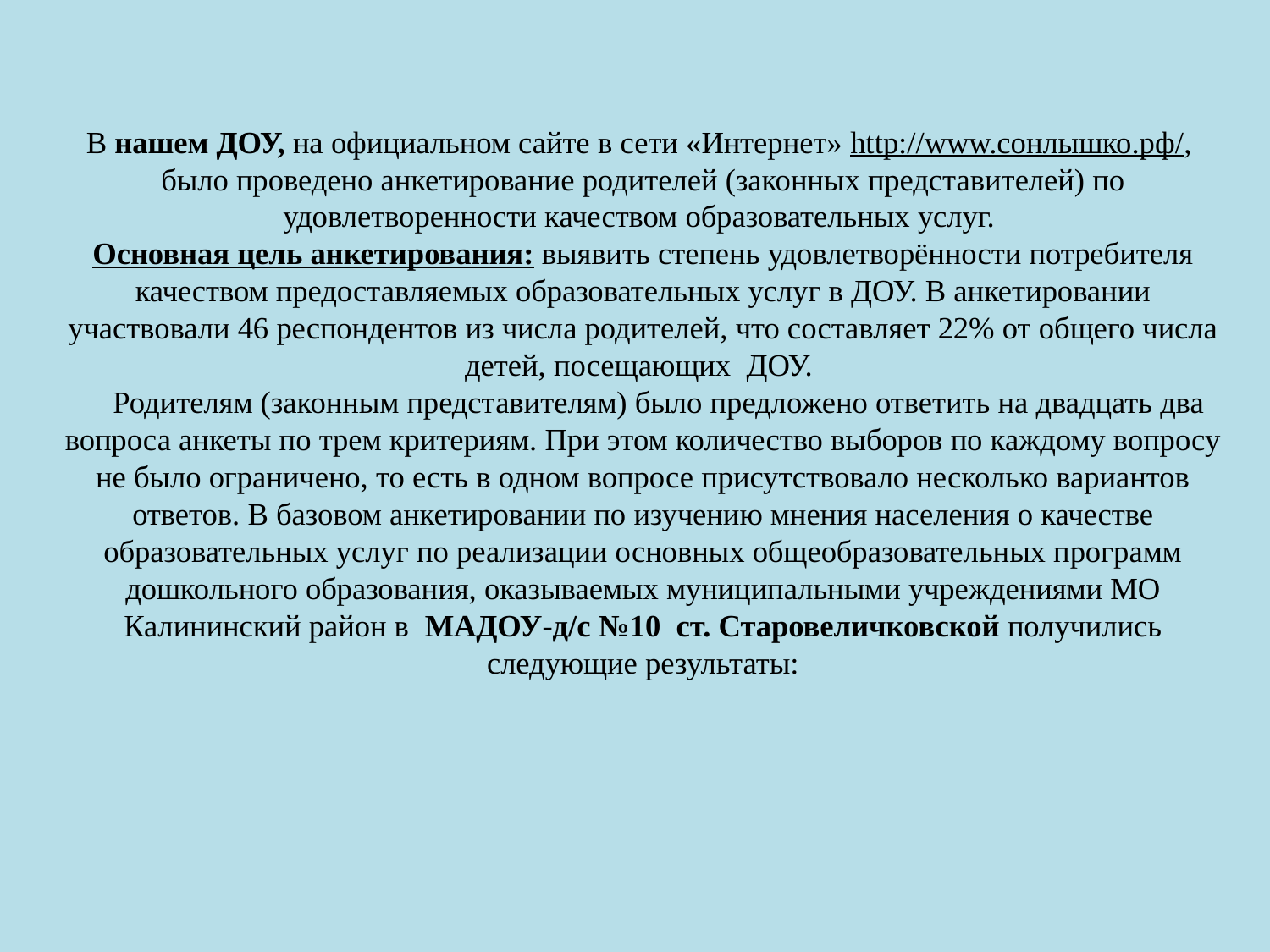

# В нашем ДОУ, на официальном сайте в сети «Интернет» http://www.сонлышко.рф/,  было проведено анкетирование родителей (законных представителей) по удовлетворенности качеством образовательных услуг. Основная цель анкетирования: выявить степень удовлетворённости потребителя качеством предоставляемых образовательных услуг в ДОУ. В анкетировании участвовали 46 респондентов из числа родителей, что составляет 22% от общего числа детей, посещающих  ДОУ. Родителям (законным представителям) было предложено ответить на двадцать два  вопроса анкеты по трем критериям. При этом количество выборов по каждому вопросу не было ограничено, то есть в одном вопросе присутствовало несколько вариантов ответов. В базовом анкетировании по изучению мнения населения о качестве образовательных услуг по реализации основных общеобразовательных программ дошкольного образования, оказываемых муниципальными учреждениями МО Калининский район в  МАДОУ-д/с №10  ст. Старовеличковской получились следующие результаты: